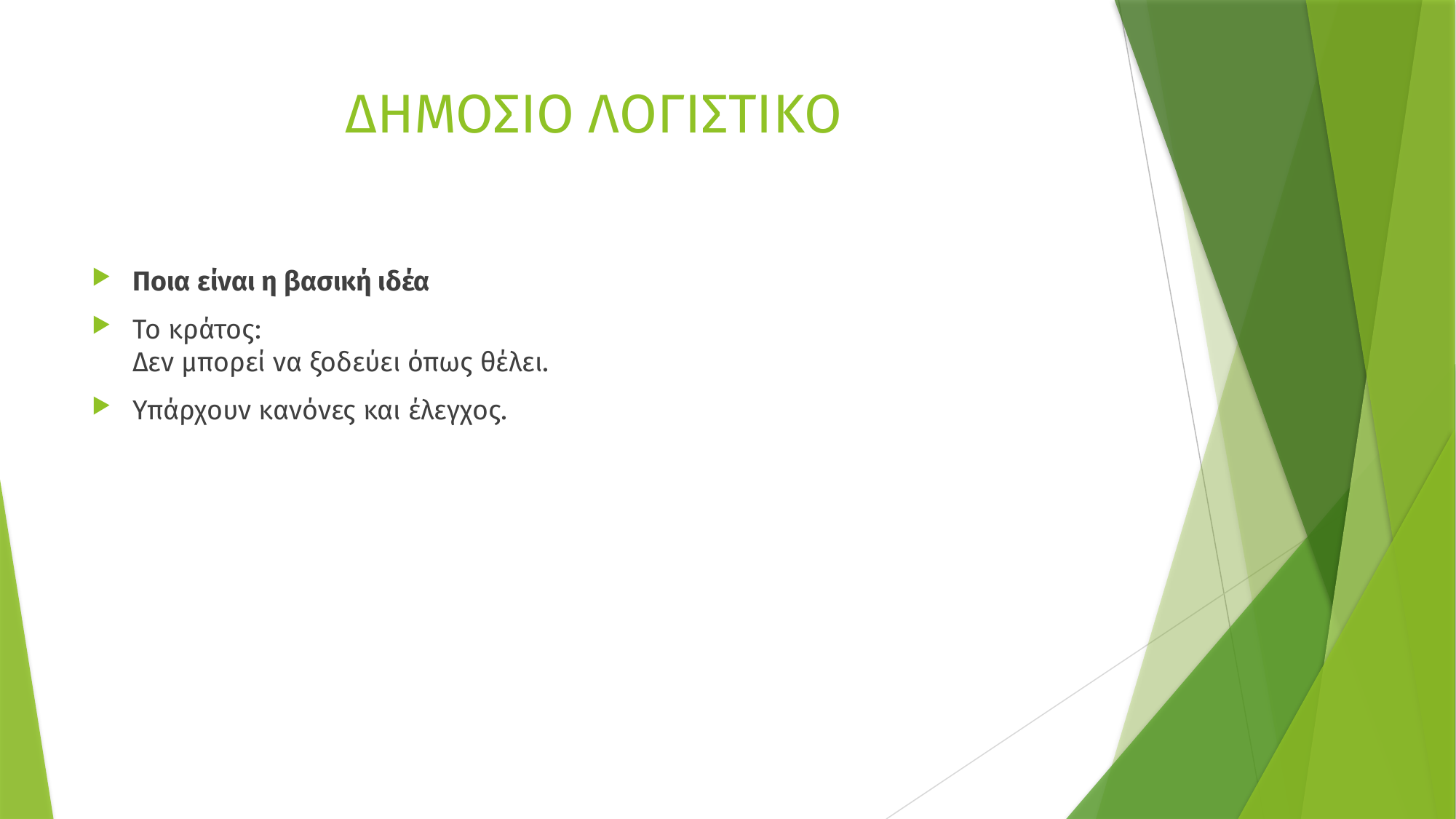

# ΔΗΜΟΣΙΟ ΛΟΓΙΣΤΙΚΟ
Ποια είναι η βασική ιδέα
Το κράτος:
Δεν μπορεί να ξοδεύει όπως θέλει.
Υπάρχουν κανόνες και έλεγχος.